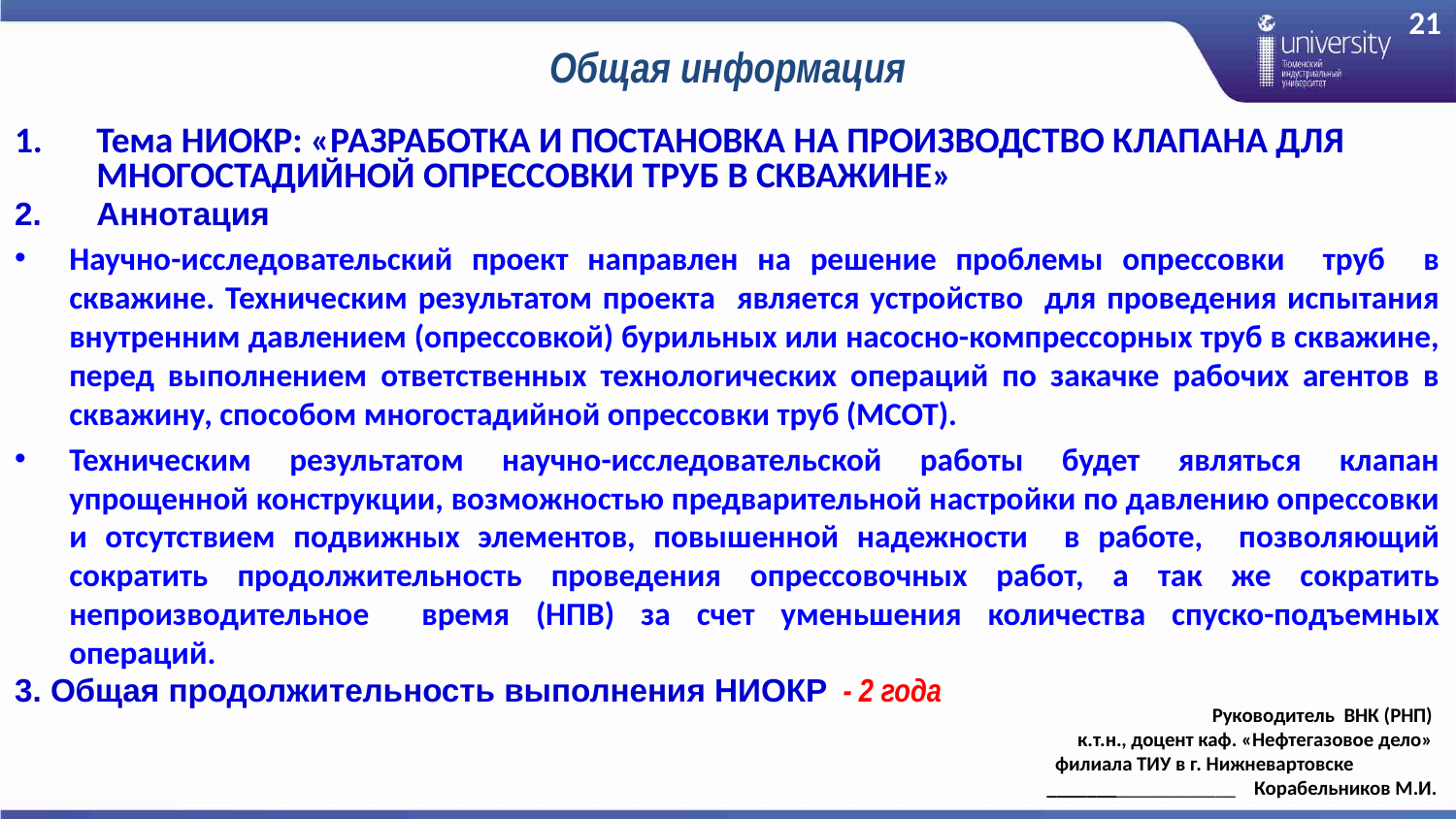

21
# Общая информация
Тема НИОКР: «РАЗРАБОТКА И ПОСТАНОВКА НА ПРОИЗВОДСТВО КЛАПАНА ДЛЯ МНОГОСТАДИЙНОЙ ОПРЕССОВКИ ТРУБ В СКВАЖИНЕ»
Аннотация
Научно-исследовательский проект направлен на решение проблемы опрессовки  труб  в скважине. Техническим результатом проекта  является устройство  для проведения испытания внутренним давлением (опрессовкой) бурильных или насосно-компрессорных труб в скважине, перед выполнением ответственных технологических операций по закачке рабочих агентов в скважину, способом многостадийной опрессовки труб (МСОТ).
Техническим результатом научно-исследовательской работы будет являться клапан упрощенной конструкции, возможностью предварительной настройки по давлению опрессовки и отсутствием подвижных элементов, повышенной надежности  в работе,  позволяющий сократить продолжительность проведения опрессовочных работ, а так же сократить непроизводительное  время (НПВ) за счет уменьшения количества спуско-подъемных операций.
3. Общая продолжительность выполнения НИОКР  - 2 года
Руководитель  ВНК (РНП)
к.т.н., доцент каф. «Нефтегазовое дело»
филиала ТИУ в г. Нижневартовске                   ___________________    Корабельников М.И.